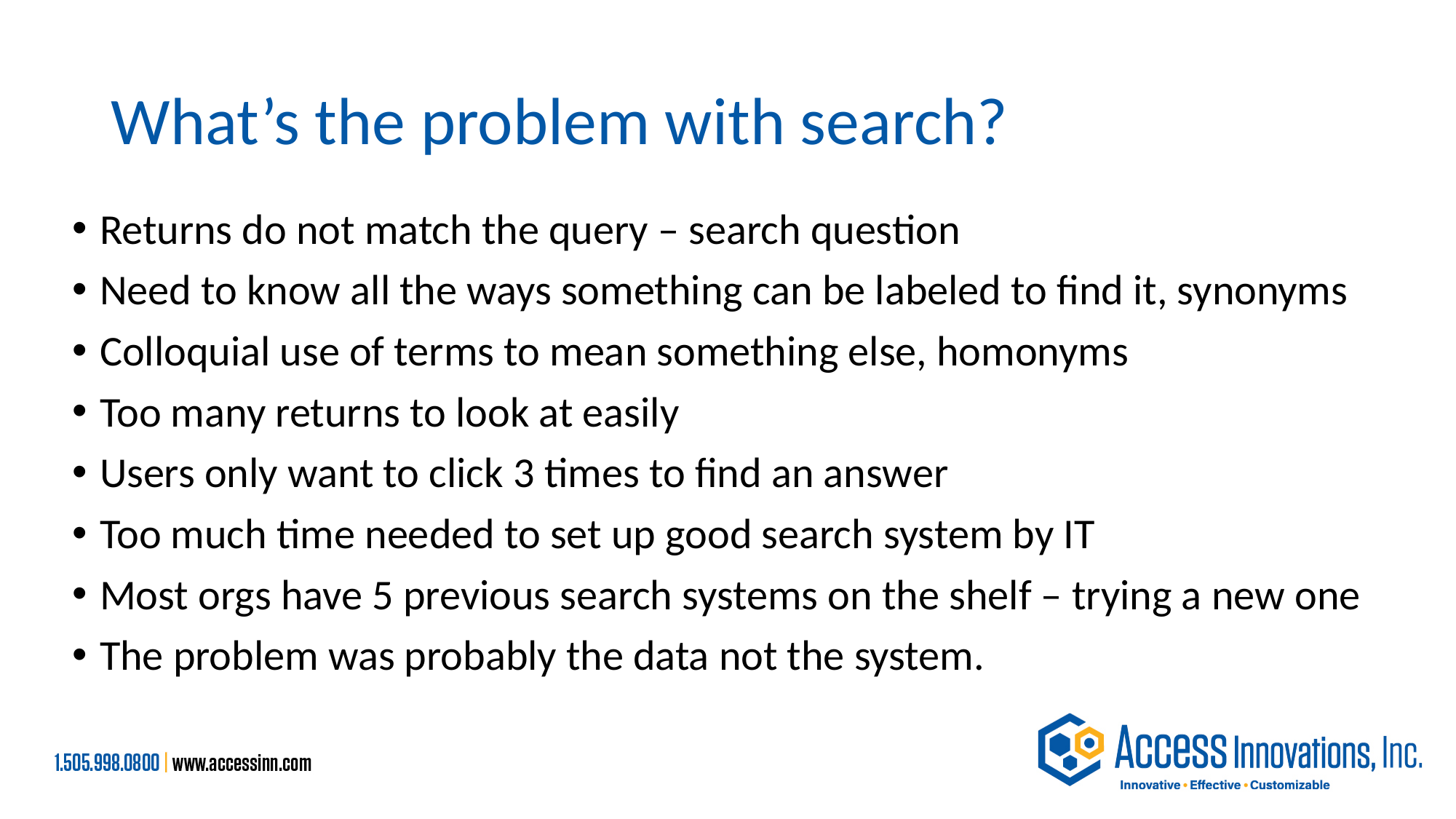

# What’s the problem with search?
Returns do not match the query – search question
Need to know all the ways something can be labeled to find it, synonyms
Colloquial use of terms to mean something else, homonyms
Too many returns to look at easily
Users only want to click 3 times to find an answer
Too much time needed to set up good search system by IT
Most orgs have 5 previous search systems on the shelf – trying a new one
The problem was probably the data not the system.